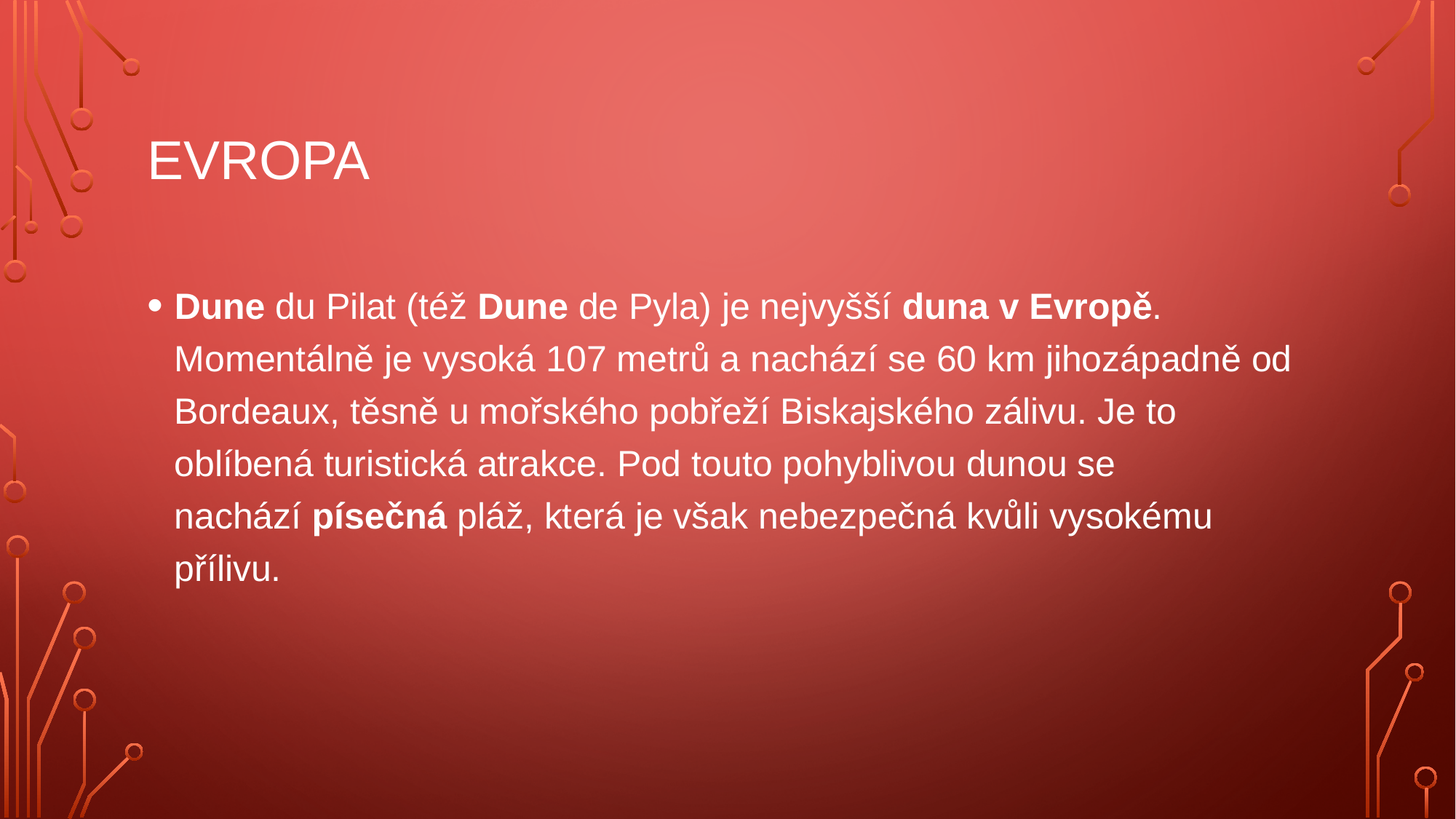

# Evropa
Dune du Pilat (též Dune de Pyla) je nejvyšší duna v Evropě. Momentálně je vysoká 107 metrů a nachází se 60 km jihozápadně od Bordeaux, těsně u mořského pobřeží Biskajského zálivu. Je to oblíbená turistická atrakce. Pod touto pohyblivou dunou se nachází písečná pláž, která je však nebezpečná kvůli vysokému přílivu.